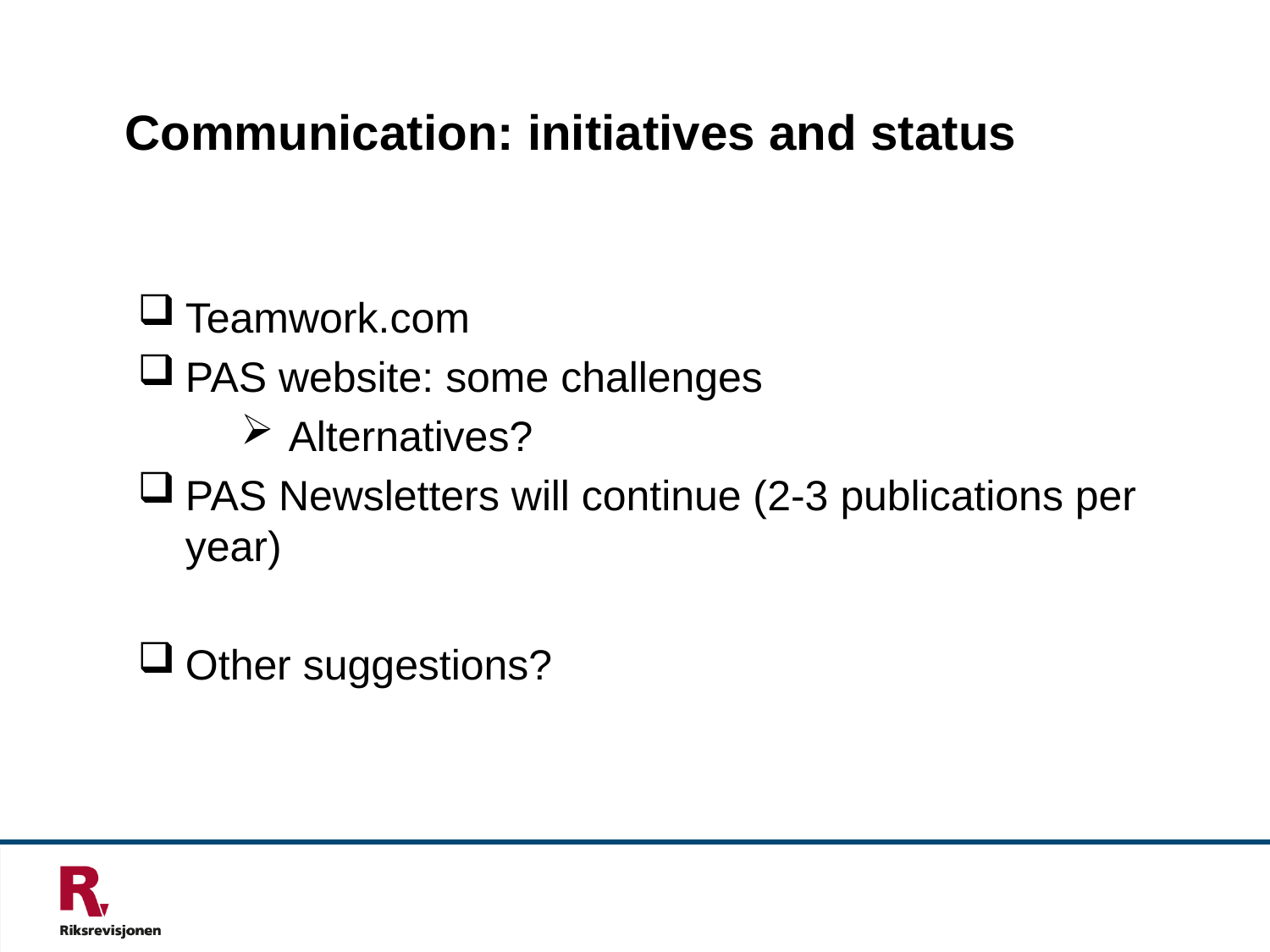

# Communication: initiatives and status

Teamwork.com
PAS website: some challenges
Alternatives?
PAS Newsletters will continue (2-3 publications per year)

Other suggestions?